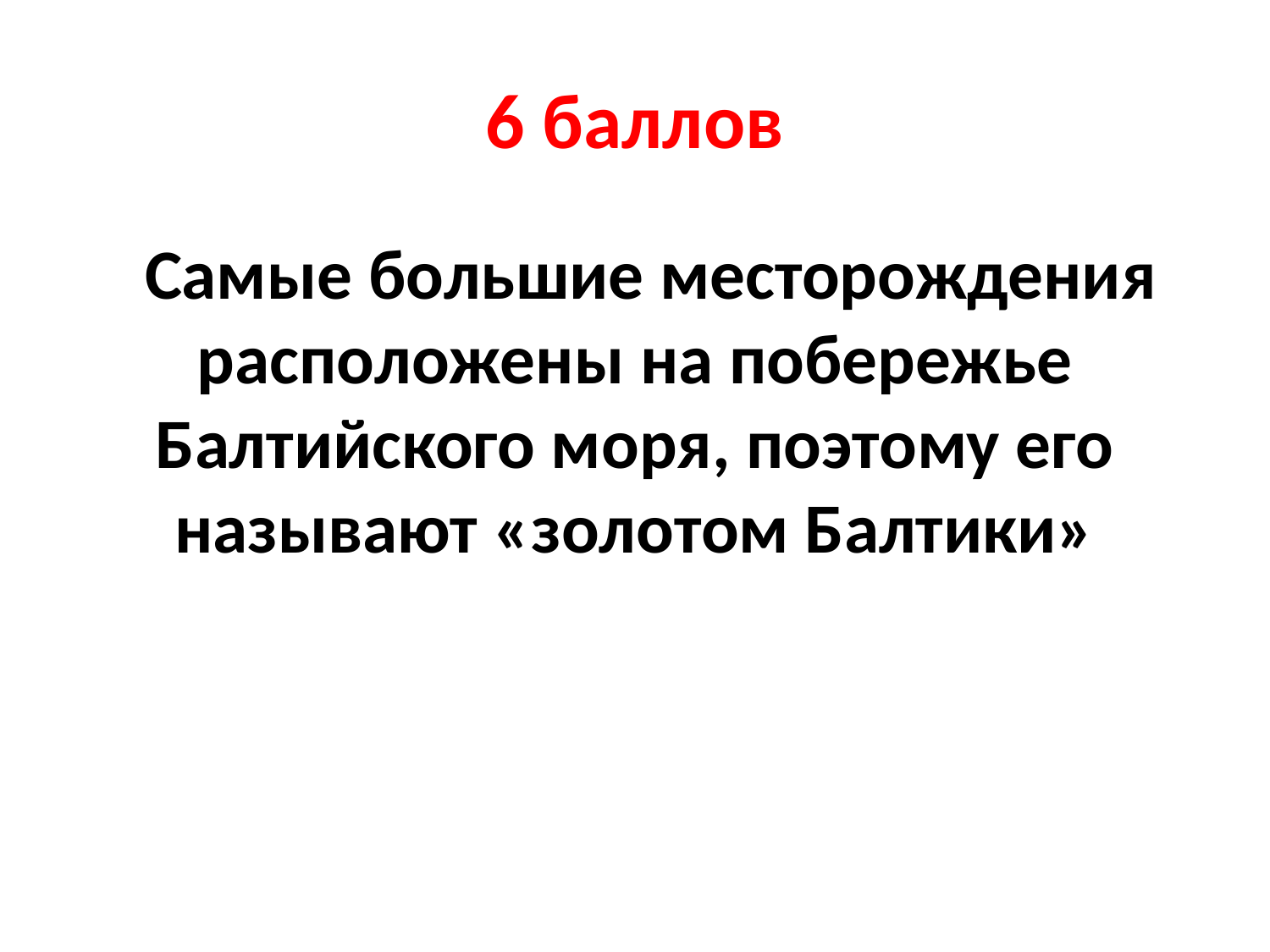

# 6 баллов
  Самые большие месторождения расположены на побережье Балтийского моря, поэтому его называют «золотом Балтики»